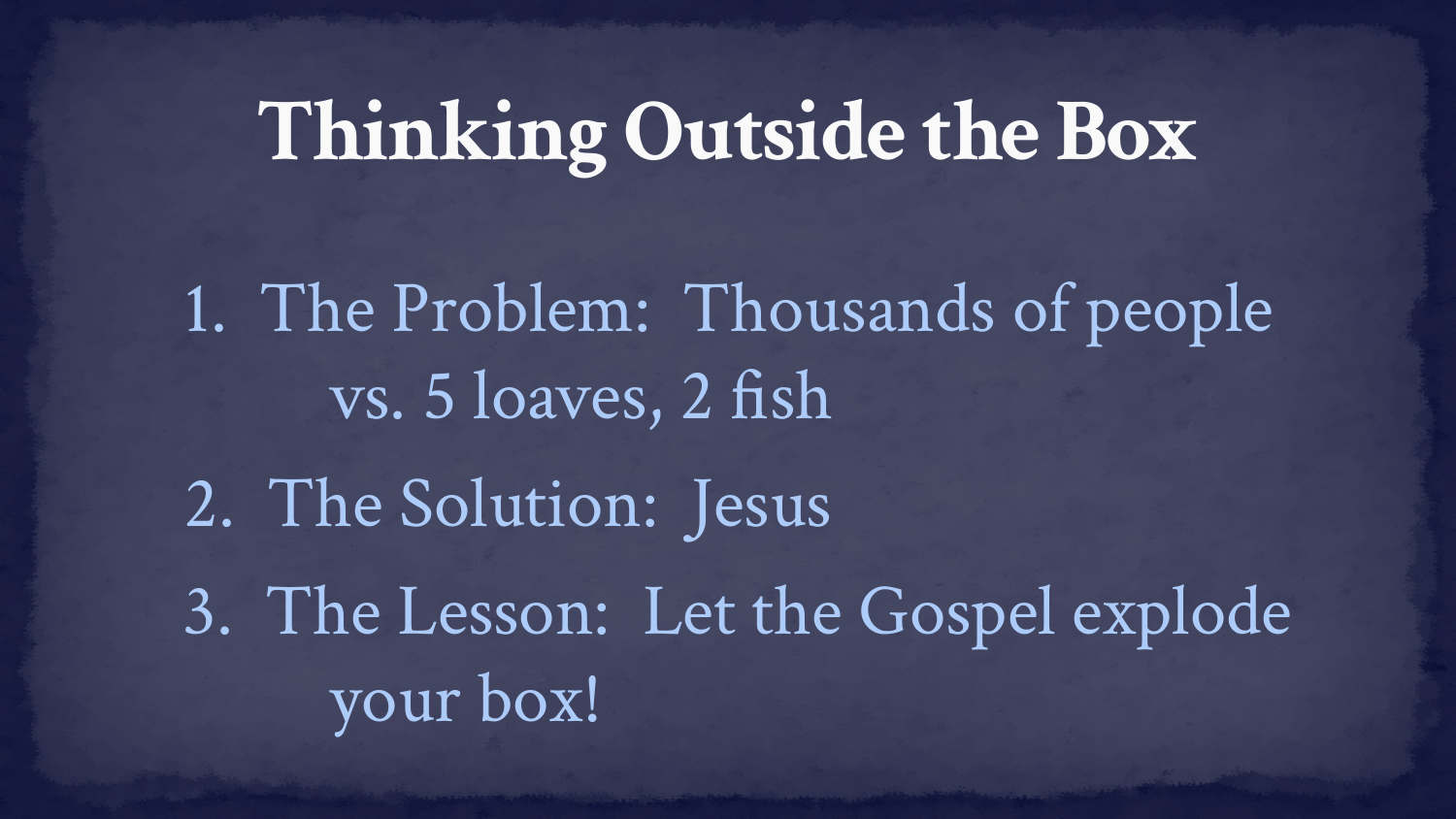

# Thinking Outside the Box
1.  The Problem:  Thousands of people 	vs. 5 loaves, 2 fish
2.  The Solution:  Jesus
3.  The Lesson:  Let the Gospel explode 	your box!